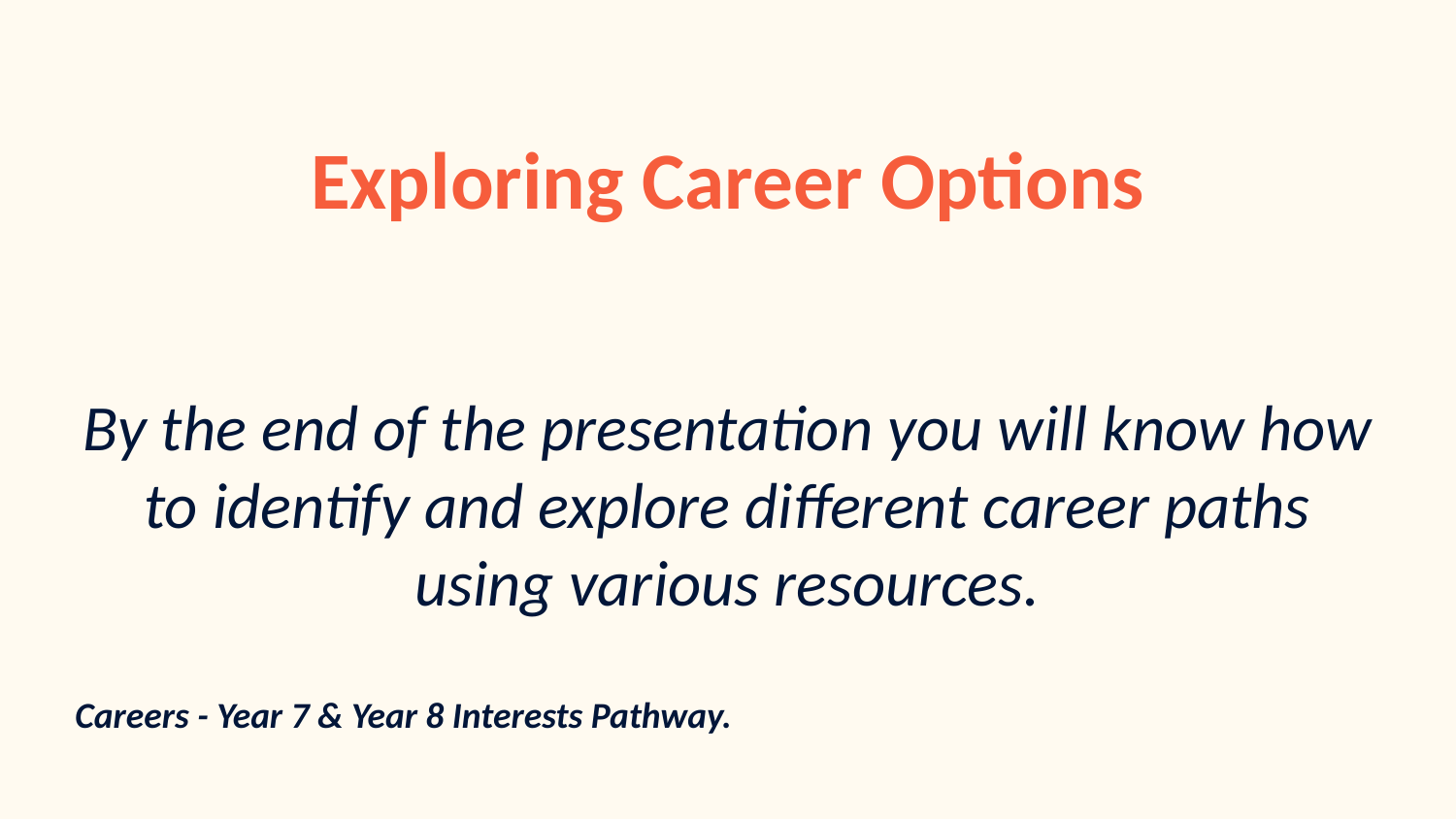

Exploring Career Options
By the end of the presentation you will know how to identify and explore different career paths using various resources.
Careers - Year 7 & Year 8 Interests Pathway.